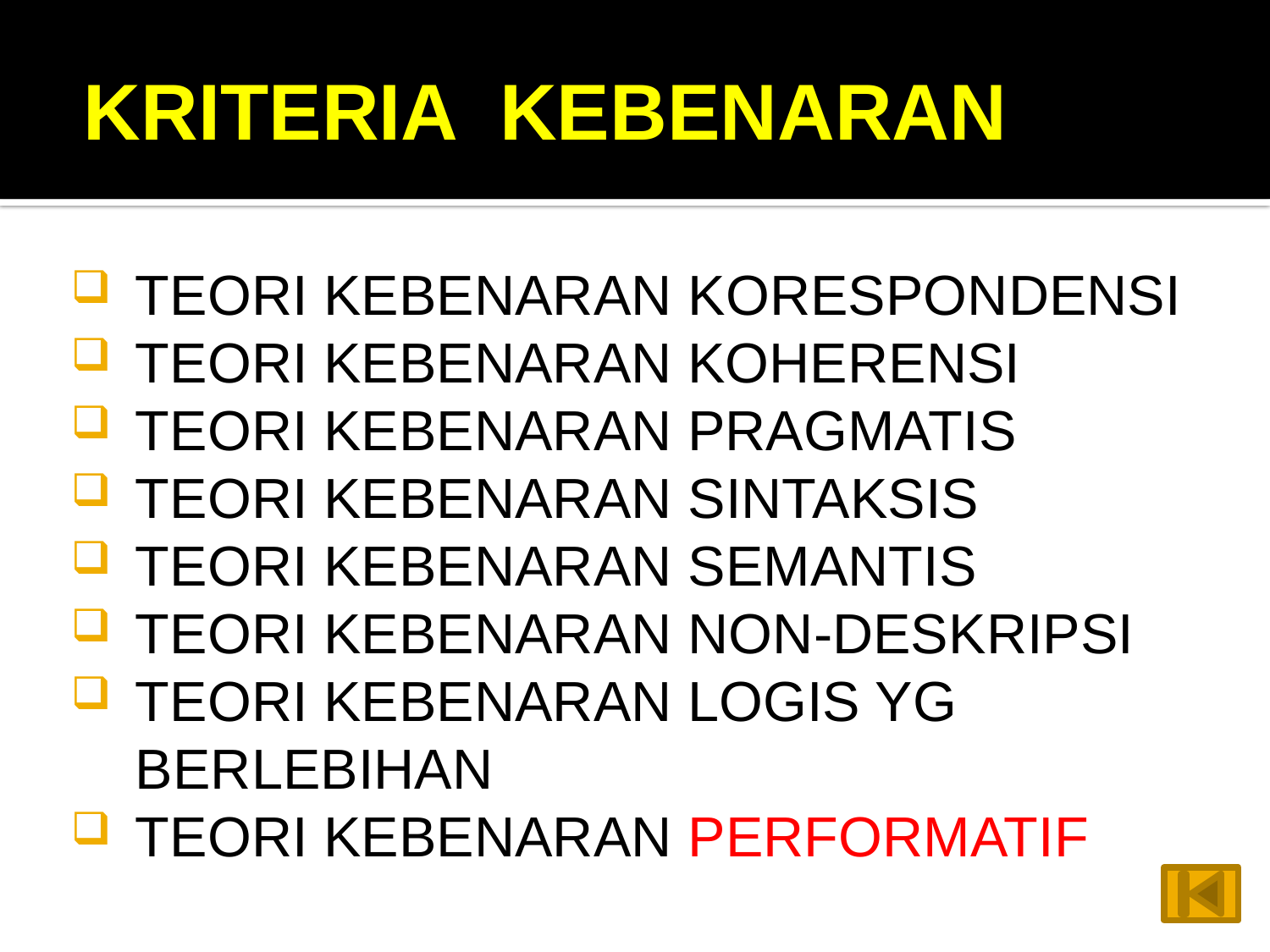

# KRITERIA  KEBENARAN
TEORI KEBENARAN KORESPONDENSI
TEORI KEBENARAN KOHERENSI
TEORI KEBENARAN PRAGMATIS
TEORI KEBENARAN SINTAKSIS
TEORI KEBENARAN SEMANTIS
TEORI KEBENARAN NON-DESKRIPSI
TEORI KEBENARAN LOGIS YG BERLEBIHAN
TEORI KEBENARAN PERFORMATIF